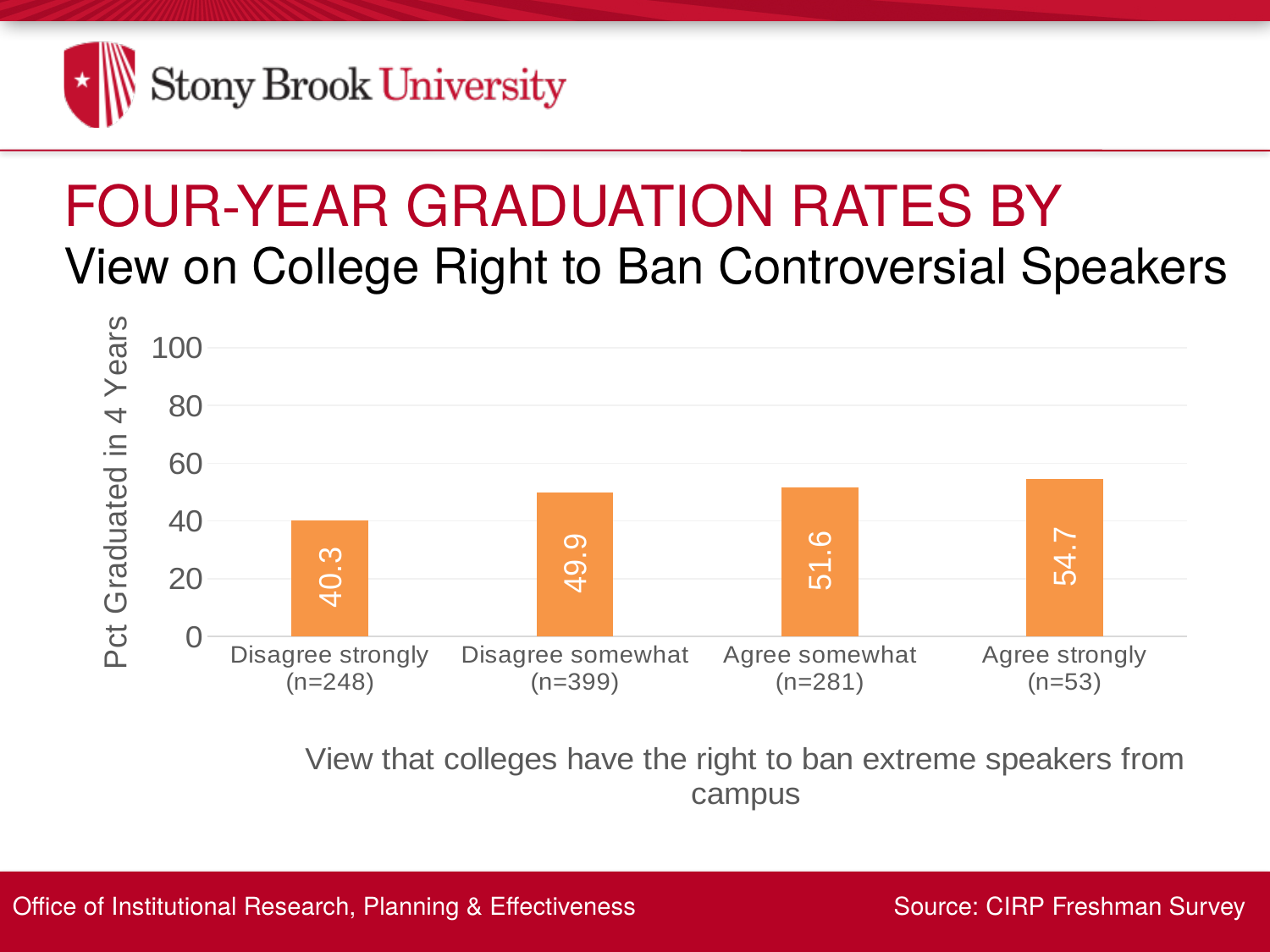

Four-Year Graduation Rates By
View on College Right to Ban Controversial Speakers

### Chart

| Category | Series 1 |
|---|---|
| Disagree strongly
(n=248) | 40.3 |
| Disagree somewhat
(n=399) | 49.9 |
| Agree somewhat
(n=281) | 51.6 |
| Agree strongly
(n=53) | 54.7 |